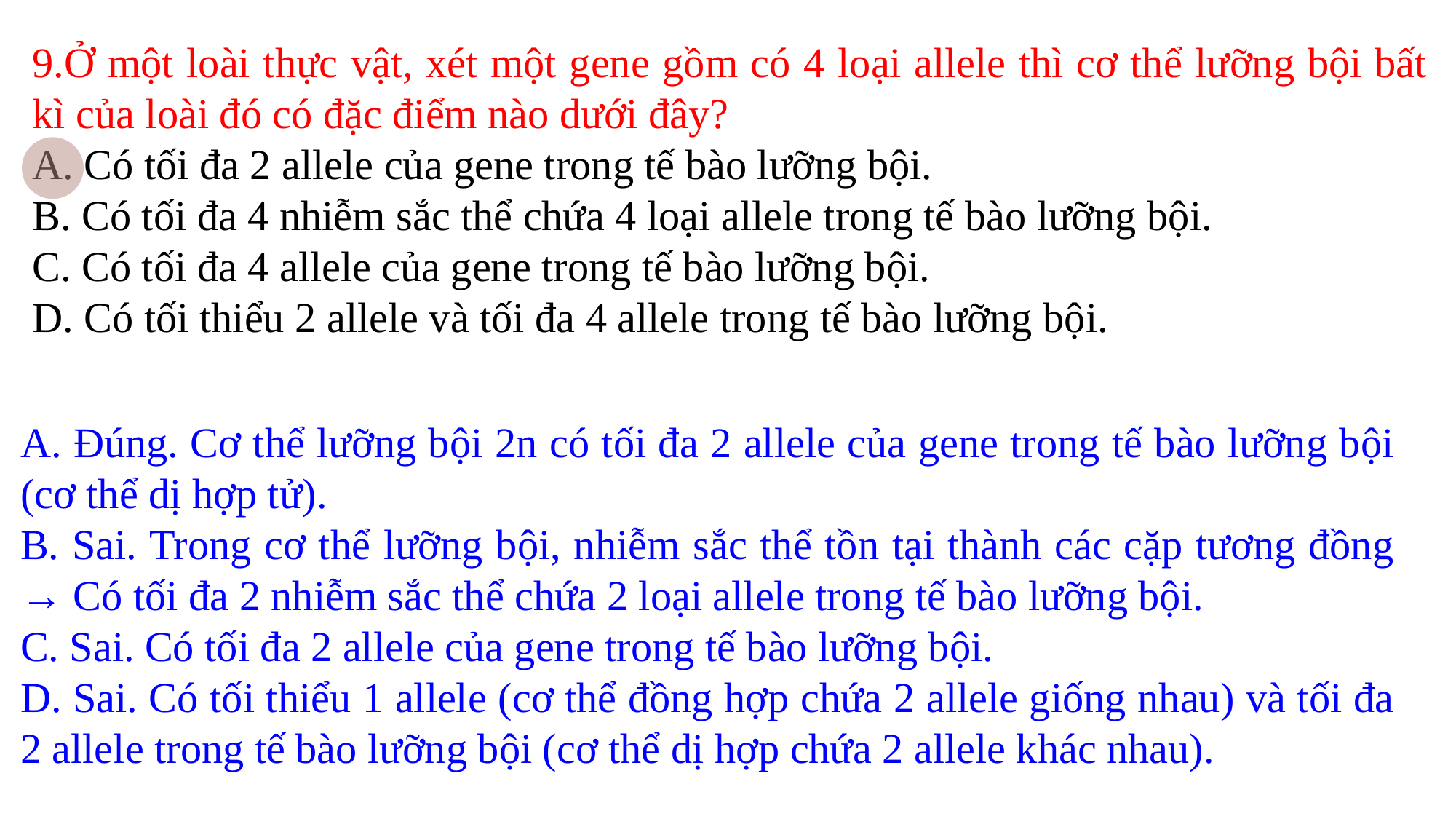

9.Ở một loài thực vật, xét một gene gồm có 4 loại allele thì cơ thể lưỡng bội bất kì của loài đó có đặc điểm nào dưới đây?
A. Có tối đa 2 allele của gene trong tế bào lưỡng bội.
B. Có tối đa 4 nhiễm sắc thể chứa 4 loại allele trong tế bào lưỡng bội.
C. Có tối đa 4 allele của gene trong tế bào lưỡng bội.
D. Có tối thiểu 2 allele và tối đa 4 allele trong tế bào lưỡng bội.

A. Đúng. Cơ thể lưỡng bội 2n có tối đa 2 allele của gene trong tế bào lưỡng bội (cơ thể dị hợp tử).
B. Sai. Trong cơ thể lưỡng bội, nhiễm sắc thể tồn tại thành các cặp tương đồng → Có tối đa 2 nhiễm sắc thể chứa 2 loại allele trong tế bào lưỡng bội.
C. Sai. Có tối đa 2 allele của gene trong tế bào lưỡng bội.
D. Sai. Có tối thiểu 1 allele (cơ thể đồng hợp chứa 2 allele giống nhau) và tối đa 2 allele trong tế bào lưỡng bội (cơ thể dị hợp chứa 2 allele khác nhau).